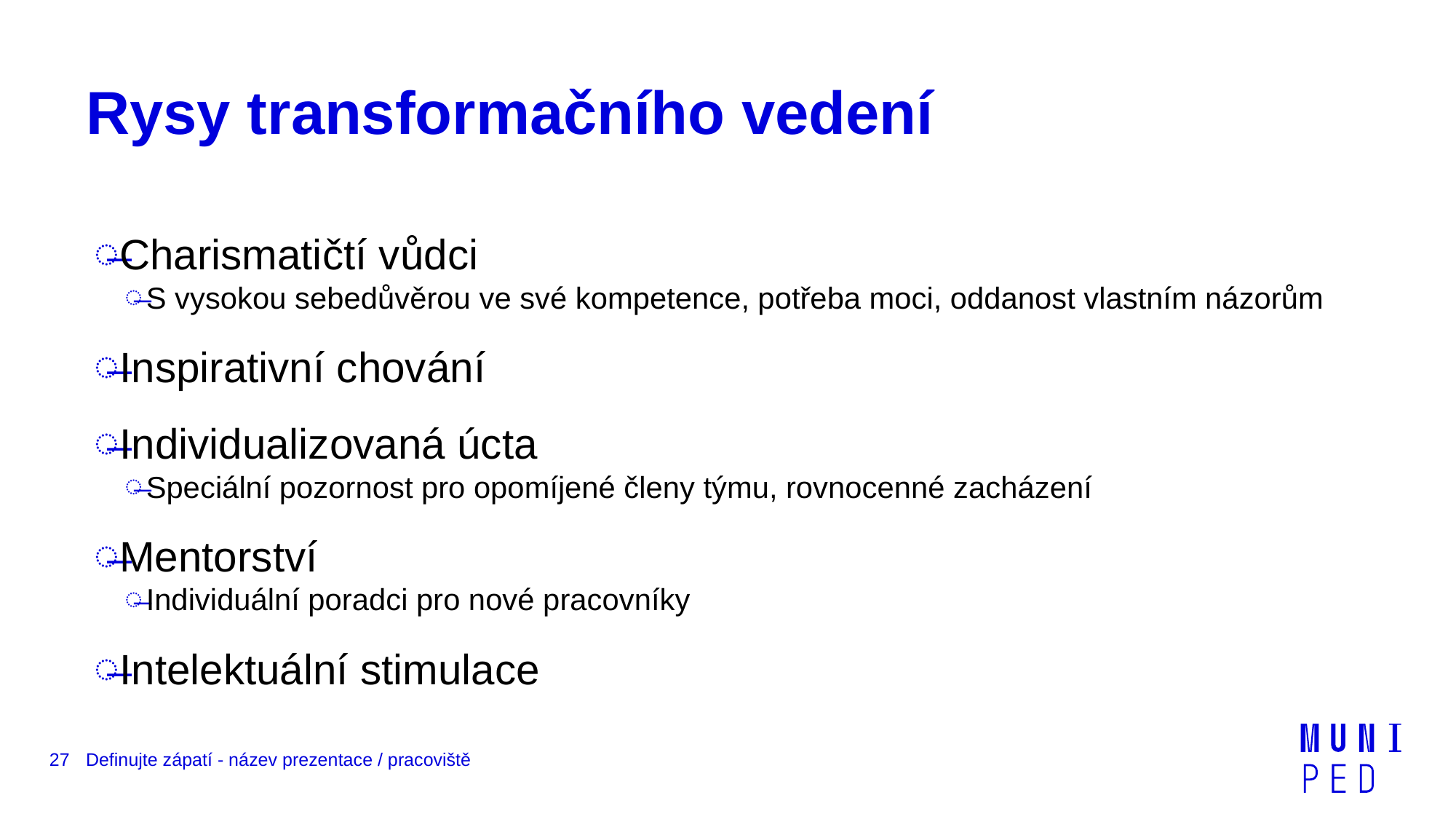

# Rysy transformačního vedení
Charismatičtí vůdci
S vysokou sebedůvěrou ve své kompetence, potřeba moci, oddanost vlastním názorům
Inspirativní chování
Individualizovaná úcta
Speciální pozornost pro opomíjené členy týmu, rovnocenné zacházení
Mentorství
Individuální poradci pro nové pracovníky
Intelektuální stimulace

27
Definujte zápatí - název prezentace / pracoviště